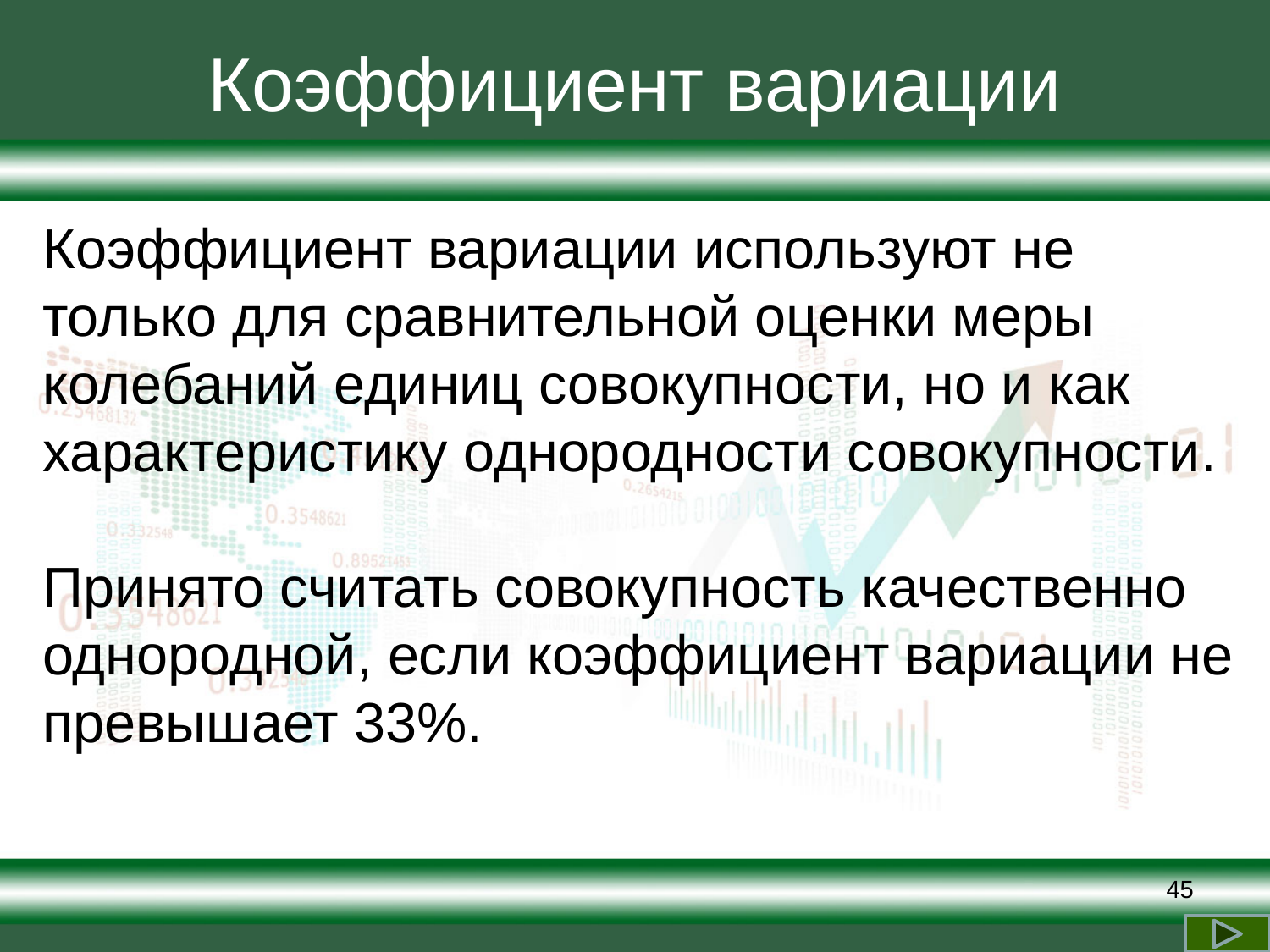

# Коэффициент вариации
Коэффициент вариации используют не только для сравнительной оценки меры колебаний единиц совокупности, но и как характеристику однородности совокупности.

Принято считать совокупность качественно однородной, если коэффициент вариации не превышает 33%.

45